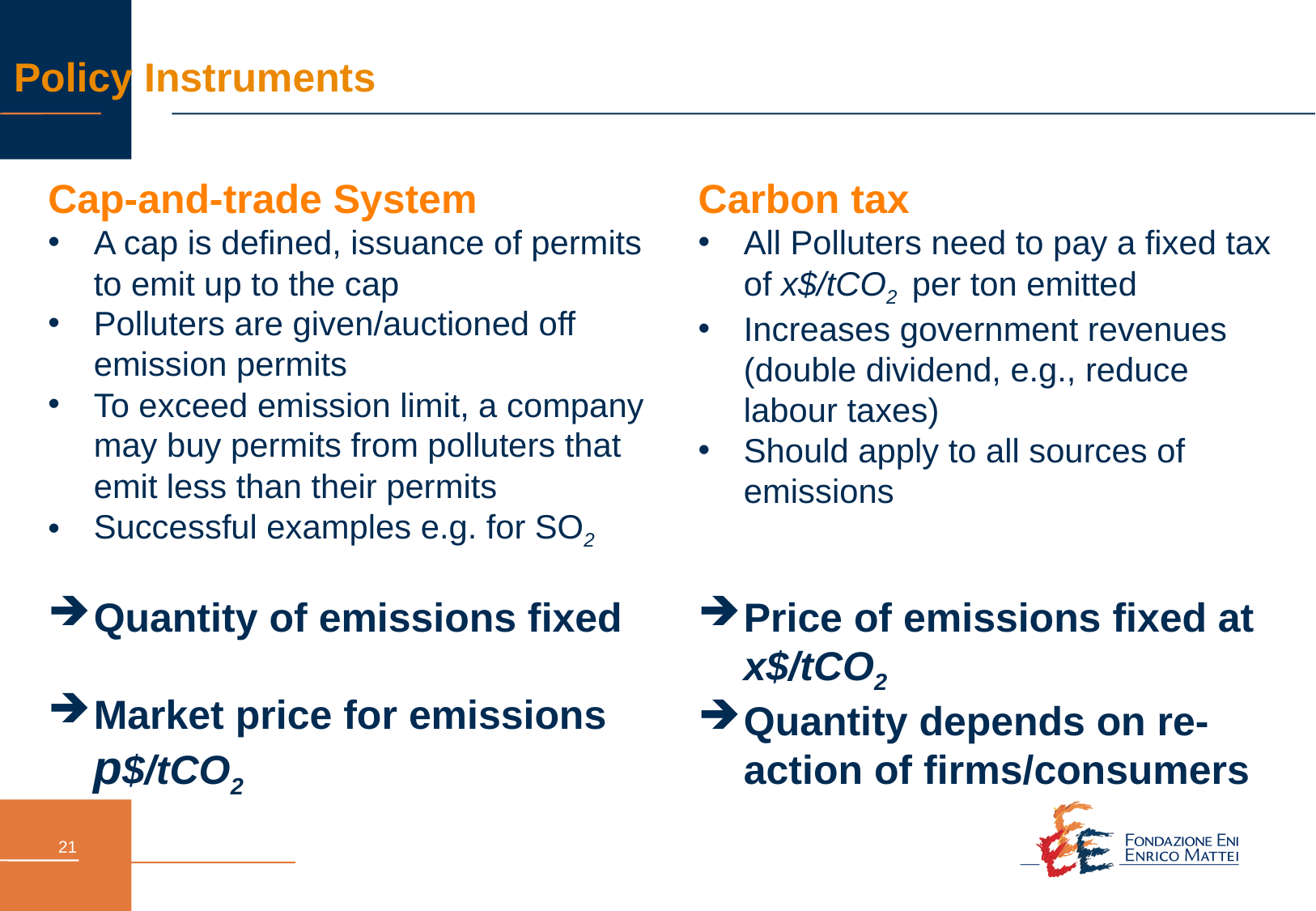

# Policy Instruments
Carbon tax
All Polluters need to pay a fixed tax of x$/tCO2  per ton emitted
Increases government revenues (double dividend, e.g., reduce labour taxes)
Should apply to all sources of emissions

Price of emissions fixed at x$/tCO2
Quantity depends on re-action of firms/consumers

Cap-and-trade System
A cap is defined, issuance of permits to emit up to the cap
Polluters are given/auctioned off emission permits
To exceed emission limit, a company may buy permits from polluters that emit less than their permits
Successful examples e.g. for SO2

Quantity of emissions fixed

Market price for emissions p$/tCO2

21